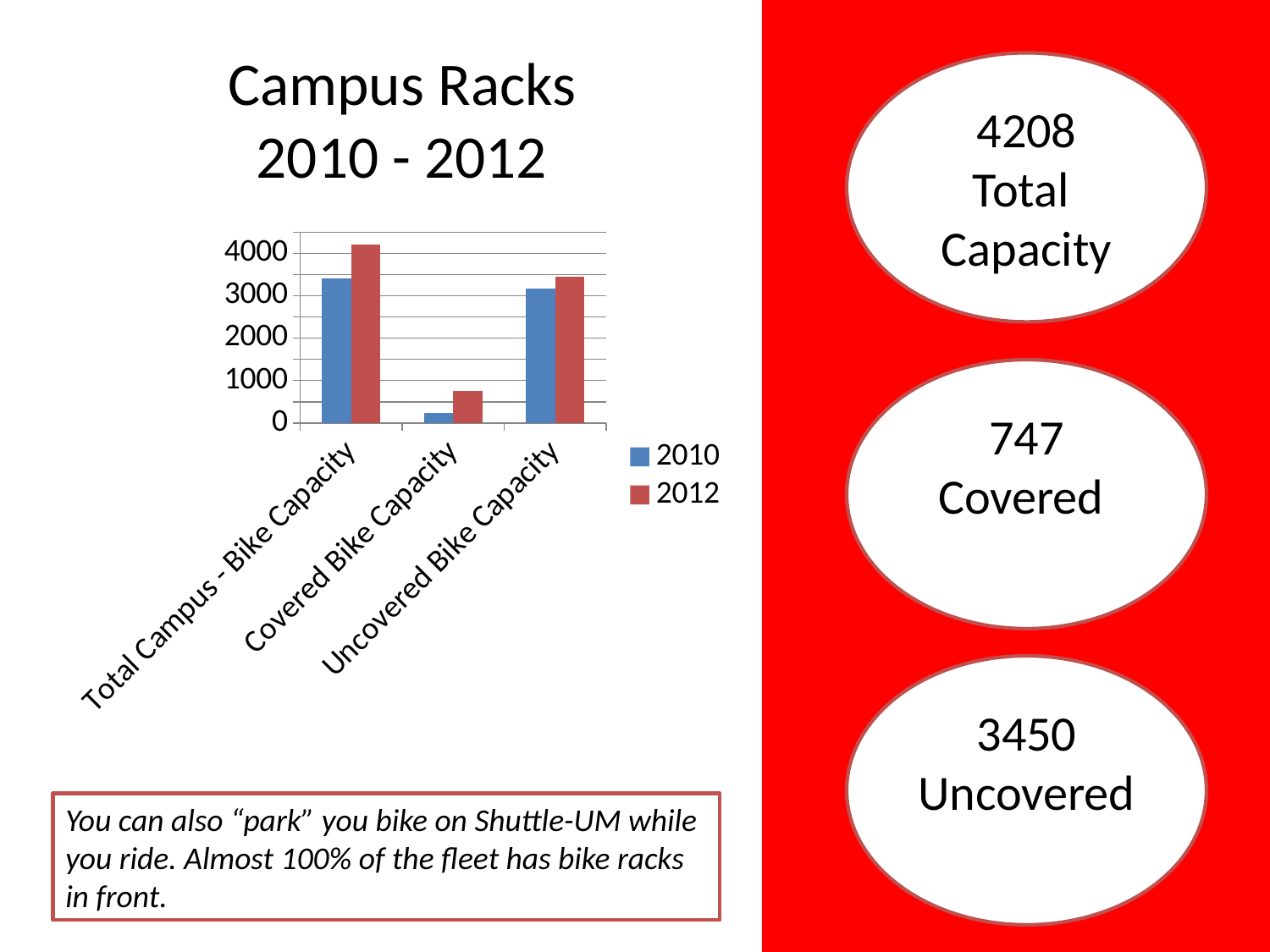

# Campus Racks 2010 - 2012
4208
Total
Capacity

### Chart

| Category | 2010 | 2012 |
|---|---|---|
| Total Campus - Bike Capacity | 3418.0 | 4208.0 |
| Covered Bike Capacity | 246.0 | 747.0 |
| Uncovered Bike Capacity | 3172.0 | 3450.0 |
747
Covered

3450
Uncovered

You can also “park” you bike on Shuttle-UM while you ride. Almost 100% of the fleet has bike racks in front.
9